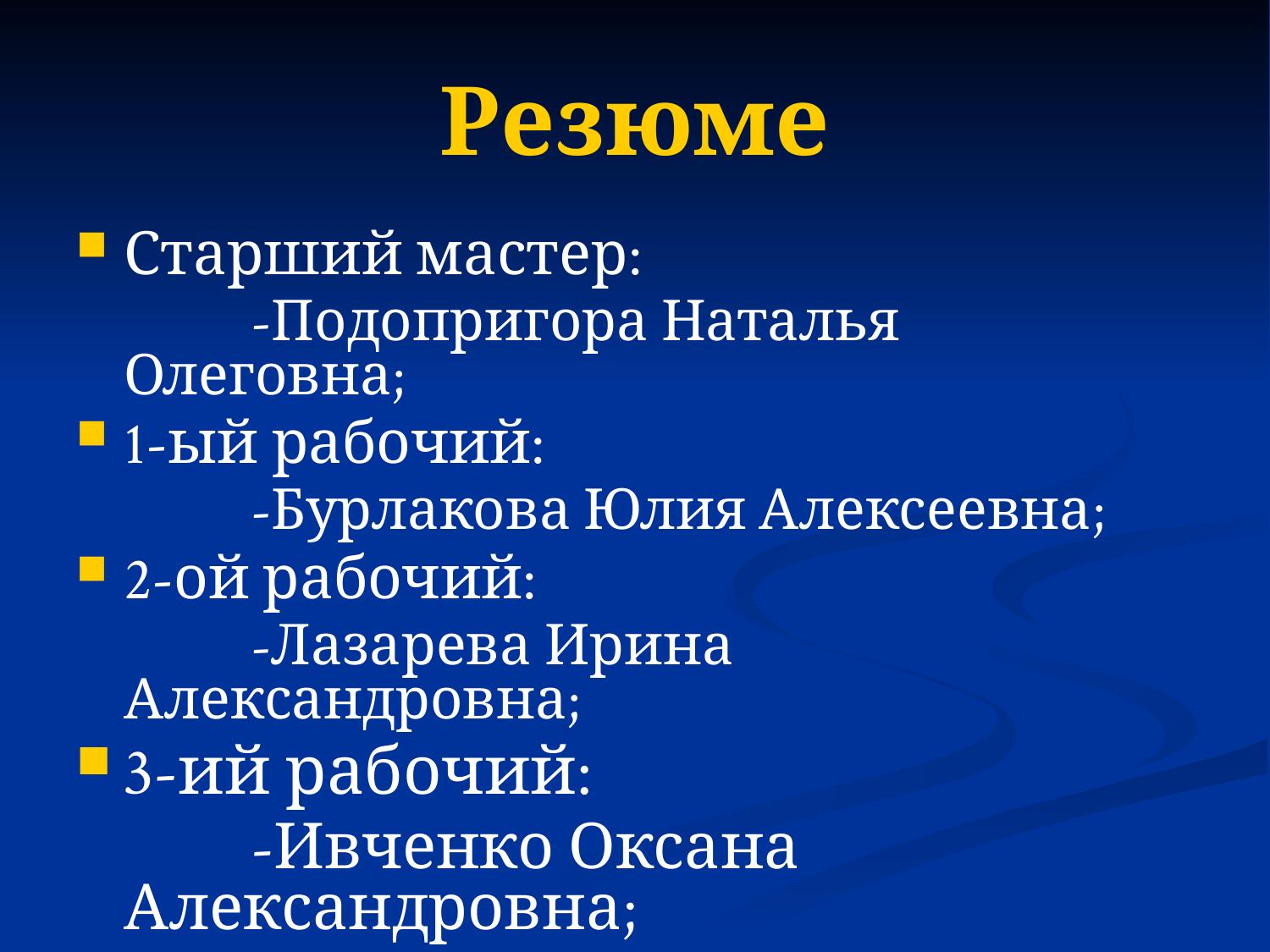

# Резюме
Старший мастер:
		-Подопригора Наталья Олеговна;
1-ый рабочий:
		-Бурлакова Юлия Алексеевна;
2-ой рабочий:
		-Лазарева Ирина Александровна;
3-ий рабочий:
		-Ивченко Оксана Александровна;